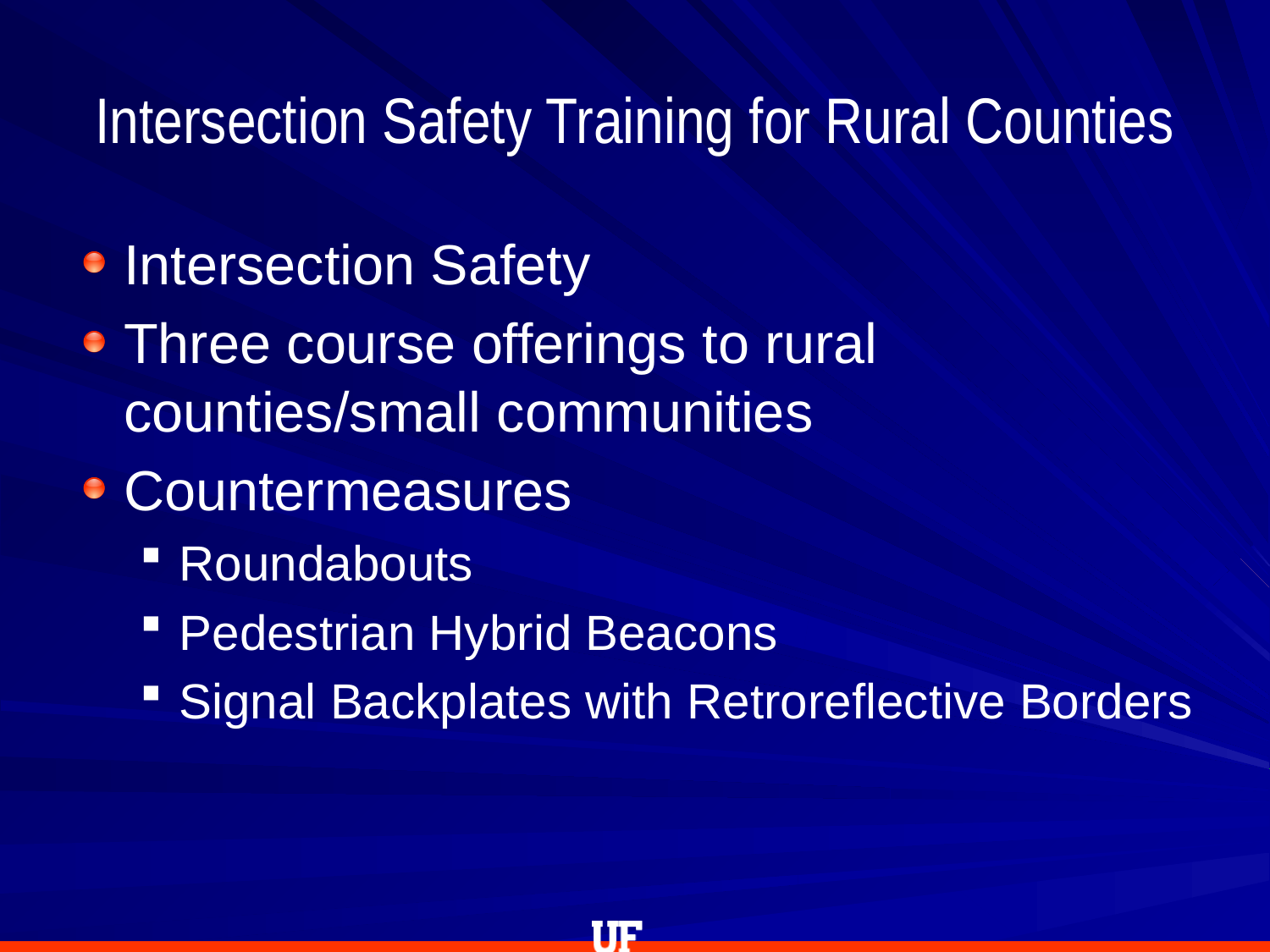

# Intersection Safety Training for Rural Counties
Intersection Safety
Three course offerings to rural counties/small communities
Countermeasures
Roundabouts
Pedestrian Hybrid Beacons
Signal Backplates with Retroreflective Borders